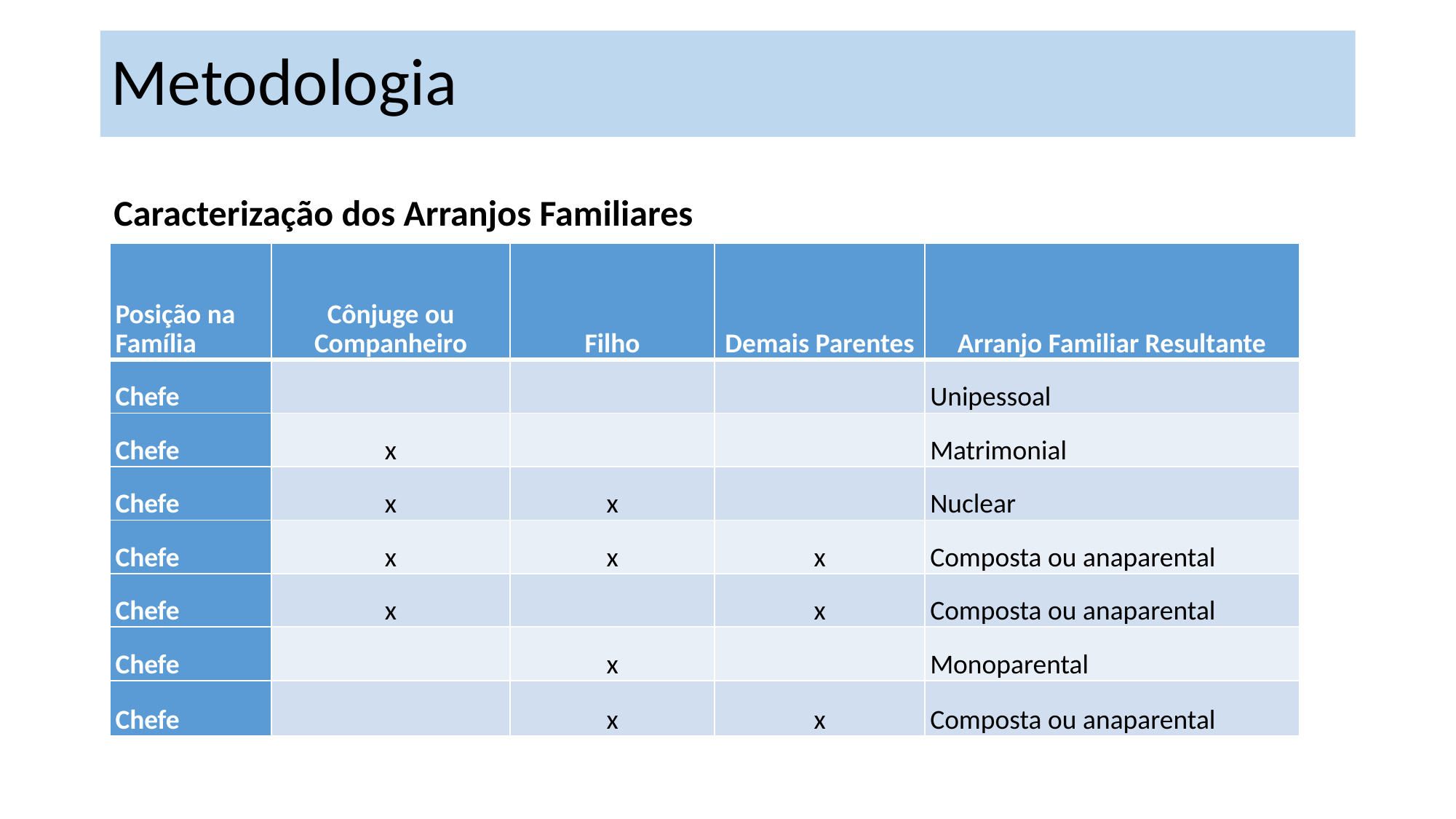

# Metodologia
Caracterização dos Arranjos Familiares
| Posição na Família | Cônjuge ou Companheiro | Filho | Demais Parentes | Arranjo Familiar Resultante |
| --- | --- | --- | --- | --- |
| Chefe |  |  |  | Unipessoal |
| Chefe | x |  |  | Matrimonial |
| Chefe | x | x |  | Nuclear |
| Chefe | x | x | x | Composta ou anaparental |
| Chefe | x |  | x | Composta ou anaparental |
| Chefe |  | x |  | Monoparental |
| Chefe |  | x | x | Composta ou anaparental |